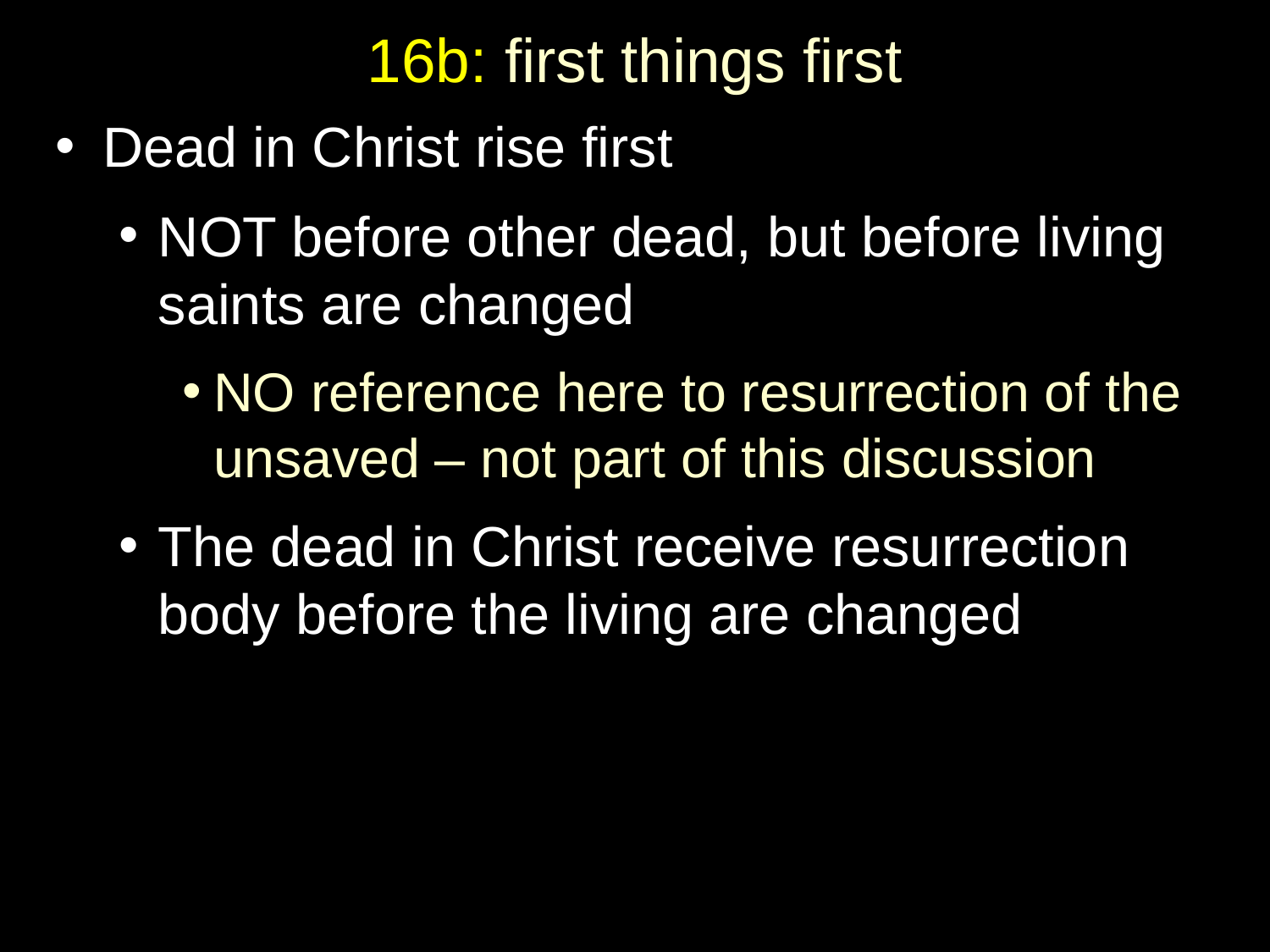

# 16b: first things first
Dead in Christ rise first
NOT before other dead, but before living saints are changed
NO reference here to resurrection of the unsaved – not part of this discussion
The dead in Christ receive resurrection body before the living are changed